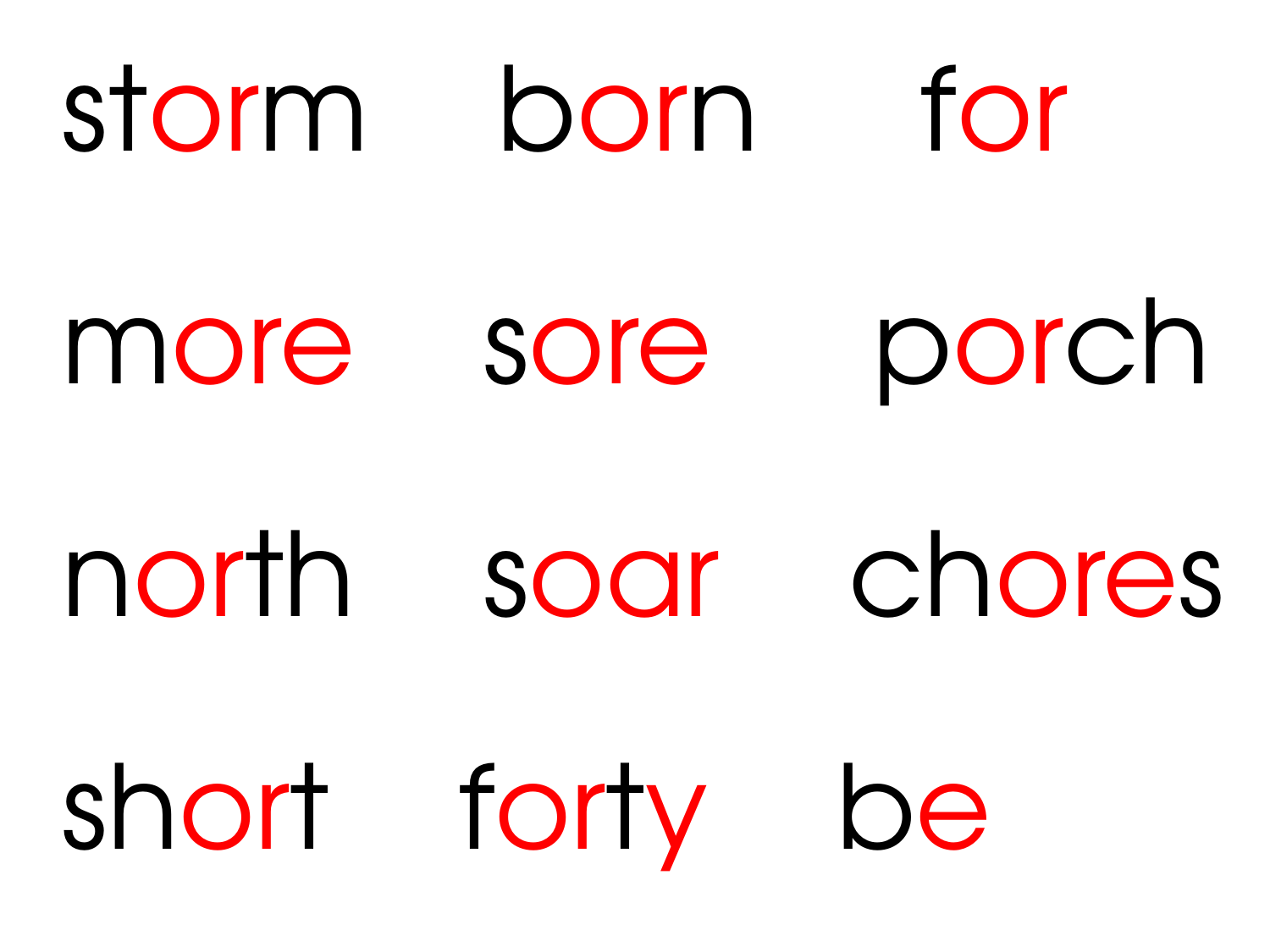

storm    born     for

 more    sore     porch

 north    soar    chores

 short    forty    be